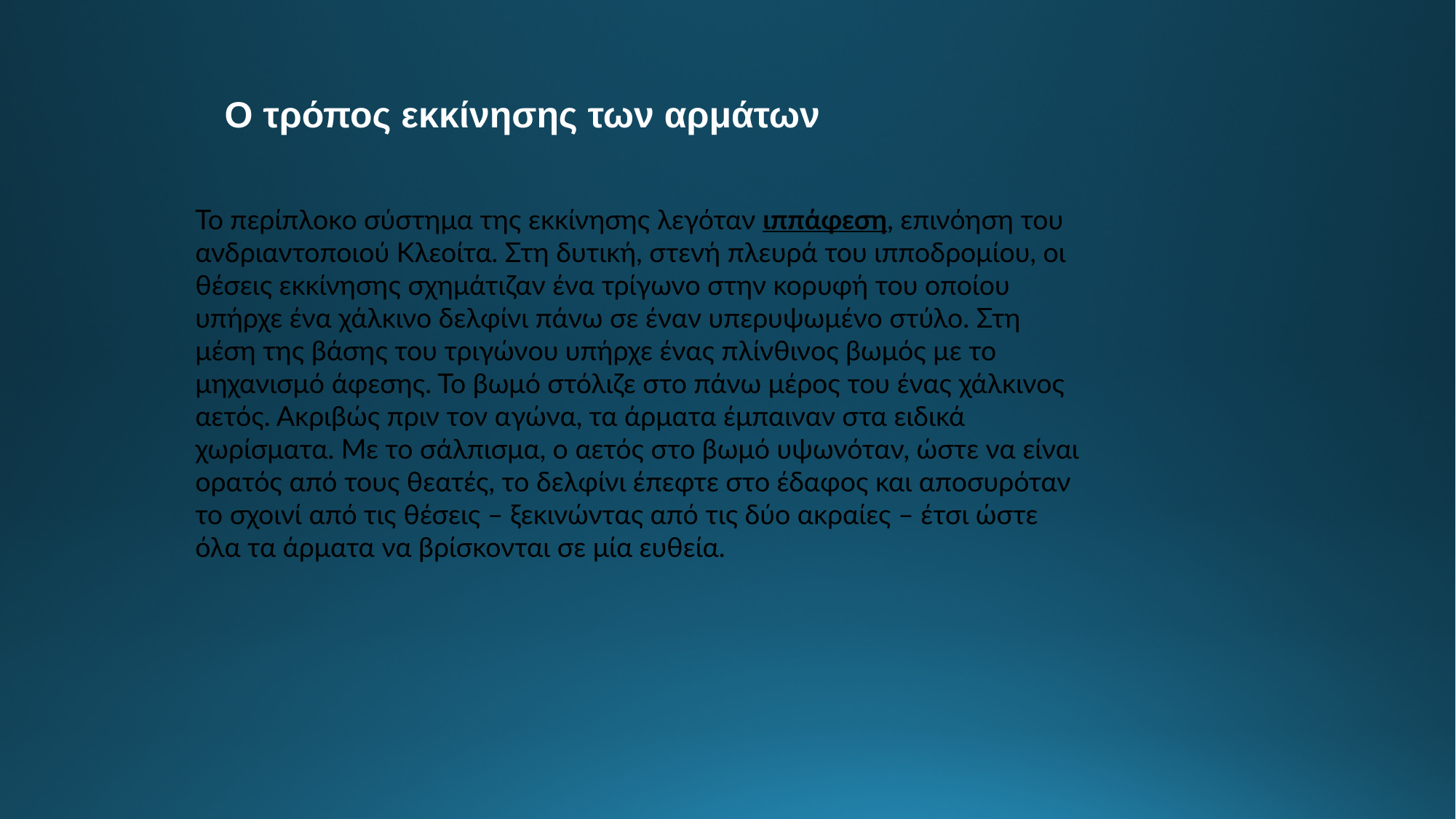

Ο τρόπος εκκίνησης των αρμάτων
Το περίπλοκο σύστημα της εκκίνησης λεγόταν ιππάφεση, επινόηση του ανδριαντοποιού Κλεοίτα. Στη δυτική, στενή πλευρά του ιπποδρομίου, οι θέσεις εκκίνησης σχημάτιζαν ένα τρίγωνο στην κορυφή του οποίου υπήρχε ένα χάλκινο δελφίνι πάνω σε έναν υπερυψωμένο στύλο. Στη μέση της βάσης του τριγώνου υπήρχε ένας πλίνθινος βωμός με το μηχανισμό άφεσης. Το βωμό στόλιζε στο πάνω μέρος του ένας χάλκινος αετός. Ακριβώς πριν τον αγώνα, τα άρματα έμπαιναν στα ειδικά χωρίσματα. Με το σάλπισμα, ο αετός στο βωμό υψωνόταν, ώστε να είναι ορατός από τους θεατές, το δελφίνι έπεφτε στο έδαφος και αποσυρόταν το σχοινί από τις θέσεις – ξεκινώντας από τις δύο ακραίες – έτσι ώστε όλα τα άρματα να βρίσκονται σε μία ευθεία.